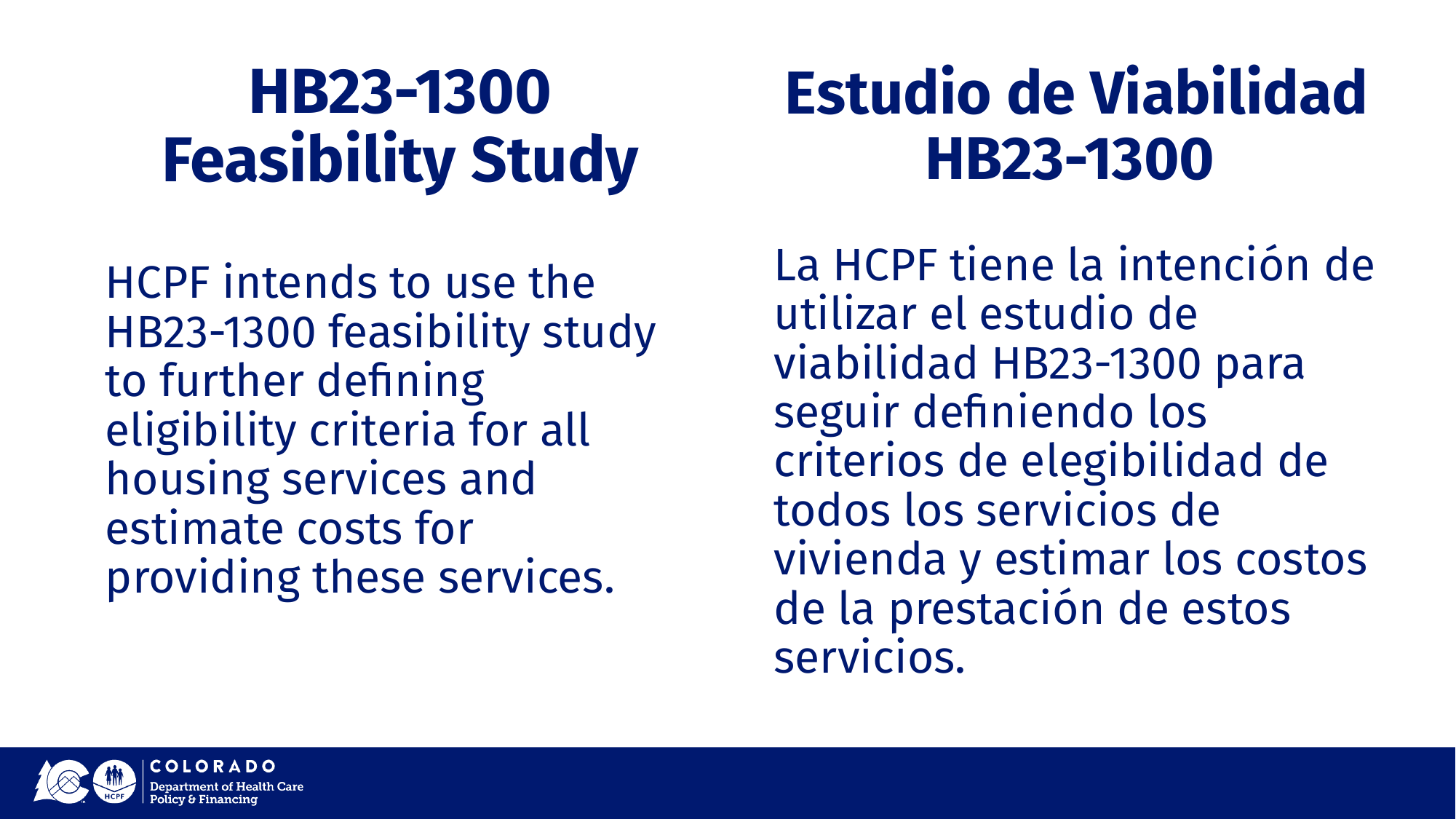

# HB23-1300 Feasibility Study
Estudio de Viabilidad HB23-1300
La HCPF tiene la intención de utilizar el estudio de viabilidad HB23-1300 para seguir definiendo los criterios de elegibilidad de todos los servicios de vivienda y estimar los costos de la prestación de estos servicios.
HCPF intends to use the HB23-1300 feasibility study to further defining eligibility criteria for all housing services and estimate costs for providing these services.
31